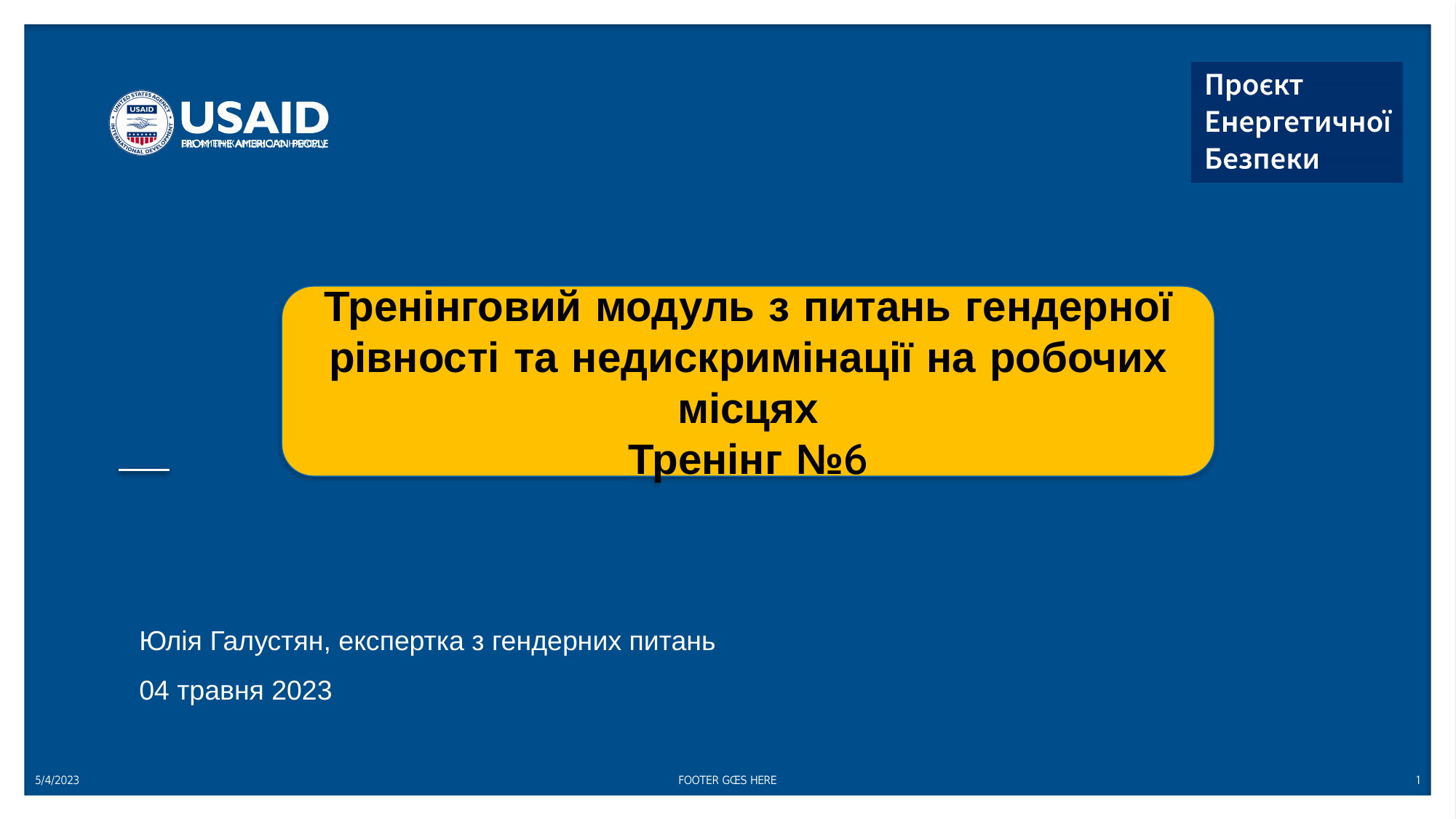

Тренінговий модуль з питань гендерної рівності та недискримінації на робочих місцях
Тренінг №6
Юлія Галустян, експертка з гендерних питань
04 травня 2023
5/4/2023
FOOTER GOES HERE
1